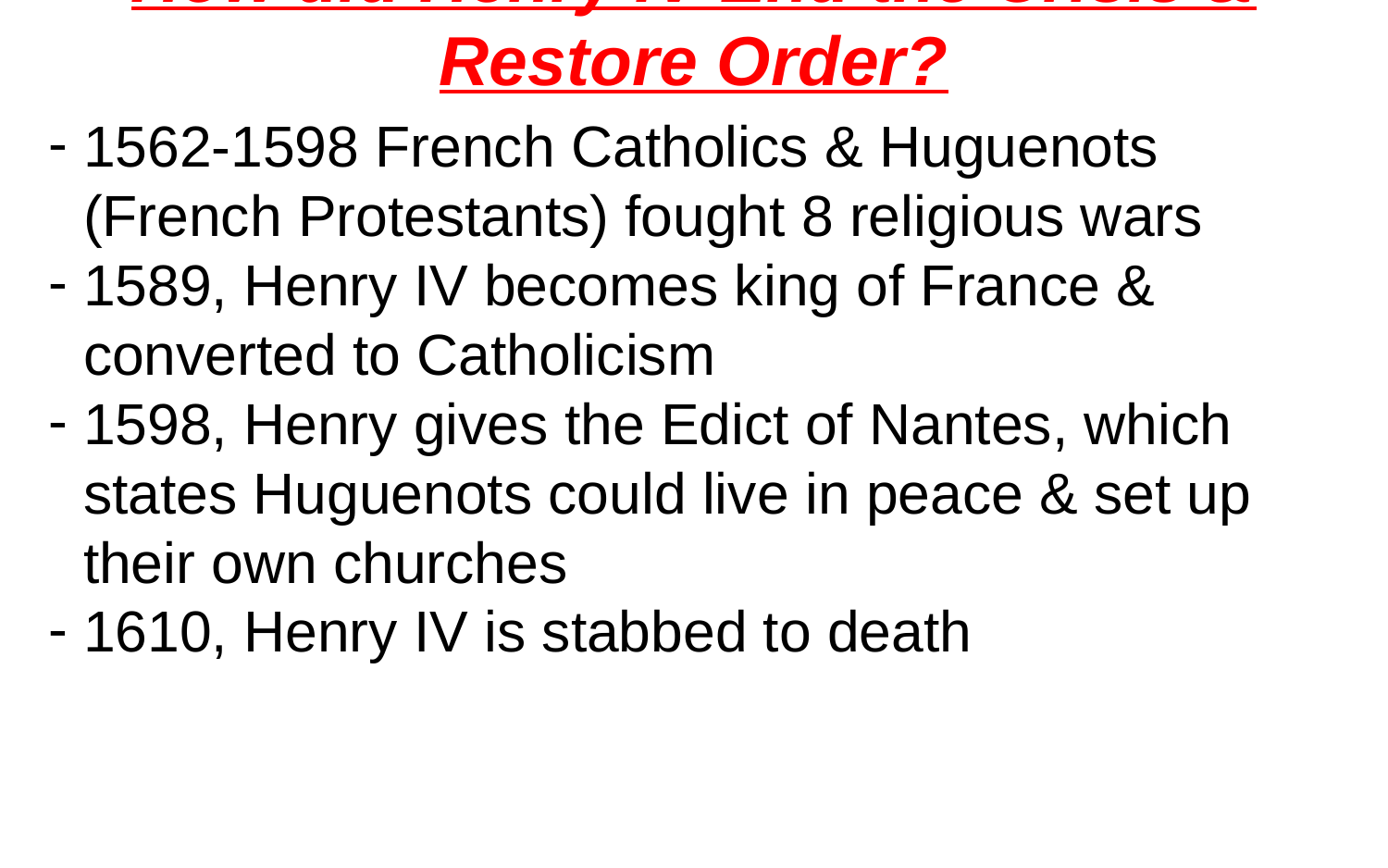

# How did Henry IV End the Crisis & Restore Order?
1562-1598 French Catholics & Huguenots (French Protestants) fought 8 religious wars
1589, Henry IV becomes king of France & converted to Catholicism
1598, Henry gives the Edict of Nantes, which states Huguenots could live in peace & set up their own churches
1610, Henry IV is stabbed to death